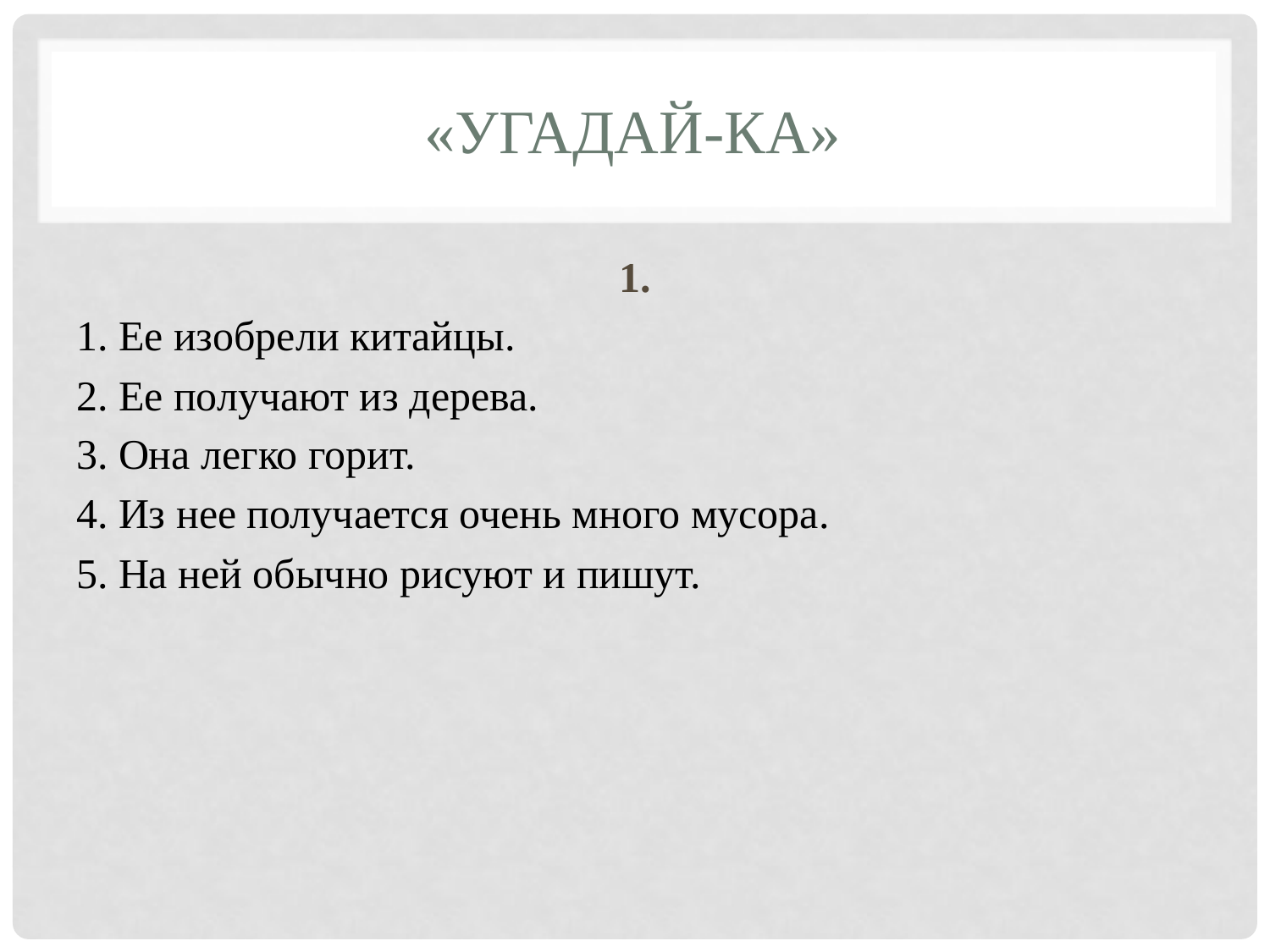

# «Угадай-ка»
1.
1. Ее изобрели китайцы.
2. Ее получают из дерева.
3. Она легко горит.
4. Из нее получается очень много мусора.
5. На ней обычно рисуют и пишут.